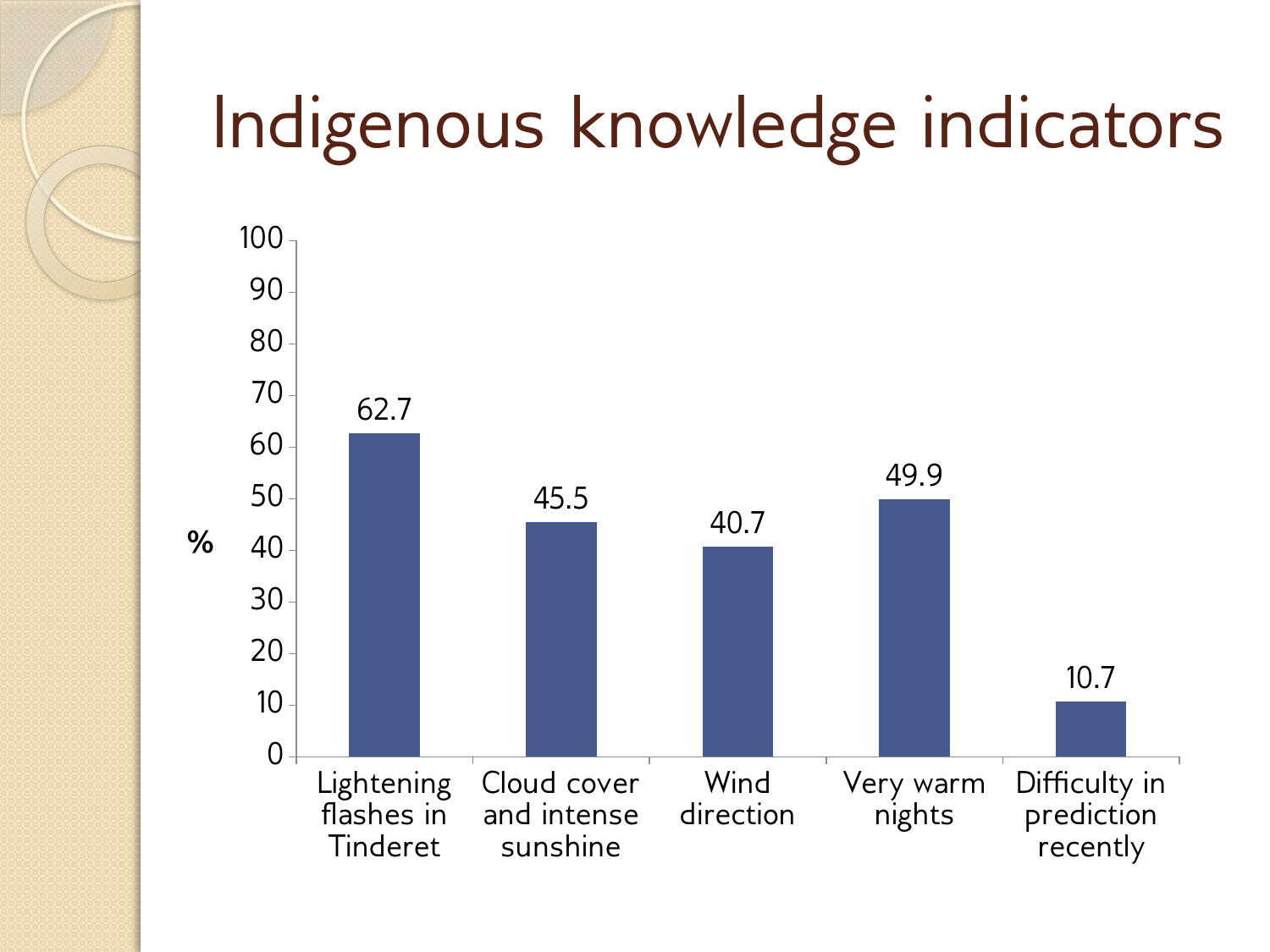

# Indigenous knowledge indicators

### Chart

| Category | Series 1 |
|---|---|
| Lightening flashes in Tinderet | 62.7 |
| Cloud cover and intense sunshine | 45.5 |
| Wind direction | 40.7 |
| Very warm nights | 49.9 |
| Difficulty in prediction recently | 10.7 |